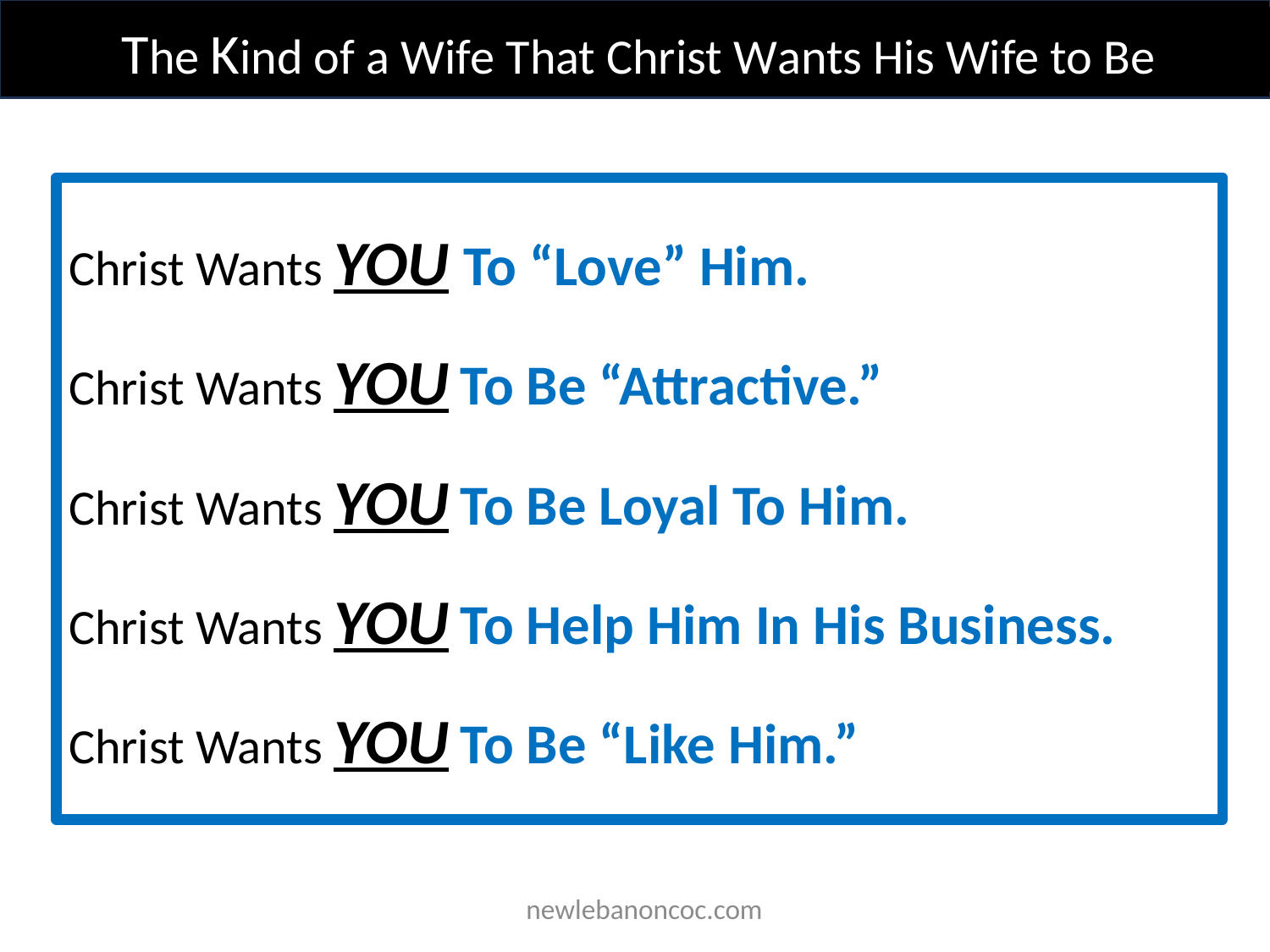

The Kind of a Wife That Christ Wants His Wife to Be
Christ Wants YOU To “Love” Him.
Christ Wants YOU To Be “Attractive.”
Christ Wants YOU To Be Loyal To Him.
Christ Wants YOU To Help Him In His Business.
Christ Wants YOU To Be “Like Him.”

   newlebanoncoc.com